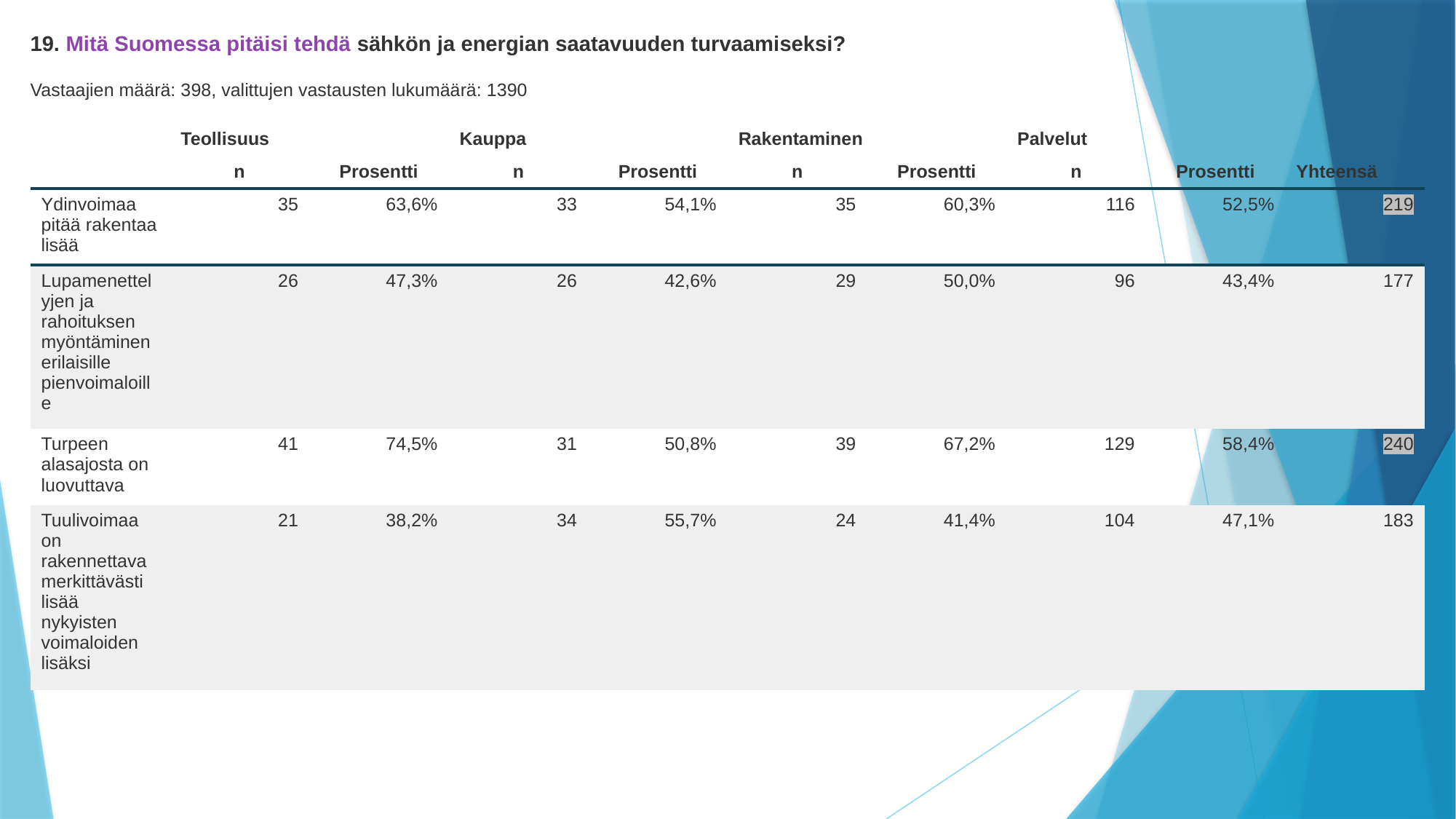

19. Mitä Suomessa pitäisi tehdä sähkön ja energian saatavuuden turvaamiseksi?
Vastaajien määrä: 398, valittujen vastausten lukumäärä: 1390
|  | Teollisuus |  | Kauppa |  | Rakentaminen |  | Palvelut |  |  |
| --- | --- | --- | --- | --- | --- | --- | --- | --- | --- |
|  | n | Prosentti | n | Prosentti | n | Prosentti | n | Prosentti | Yhteensä |
| Ydinvoimaa pitää rakentaa lisää | 35 | 63,6% | 33 | 54,1% | 35 | 60,3% | 116 | 52,5% | 219 |
| Lupamenettelyjen ja rahoituksen myöntäminen erilaisille pienvoimaloille | 26 | 47,3% | 26 | 42,6% | 29 | 50,0% | 96 | 43,4% | 177 |
| Turpeen alasajosta on luovuttava | 41 | 74,5% | 31 | 50,8% | 39 | 67,2% | 129 | 58,4% | 240 |
| Tuulivoimaa on rakennettava merkittävästi lisää nykyisten voimaloiden lisäksi | 21 | 38,2% | 34 | 55,7% | 24 | 41,4% | 104 | 47,1% | 183 |